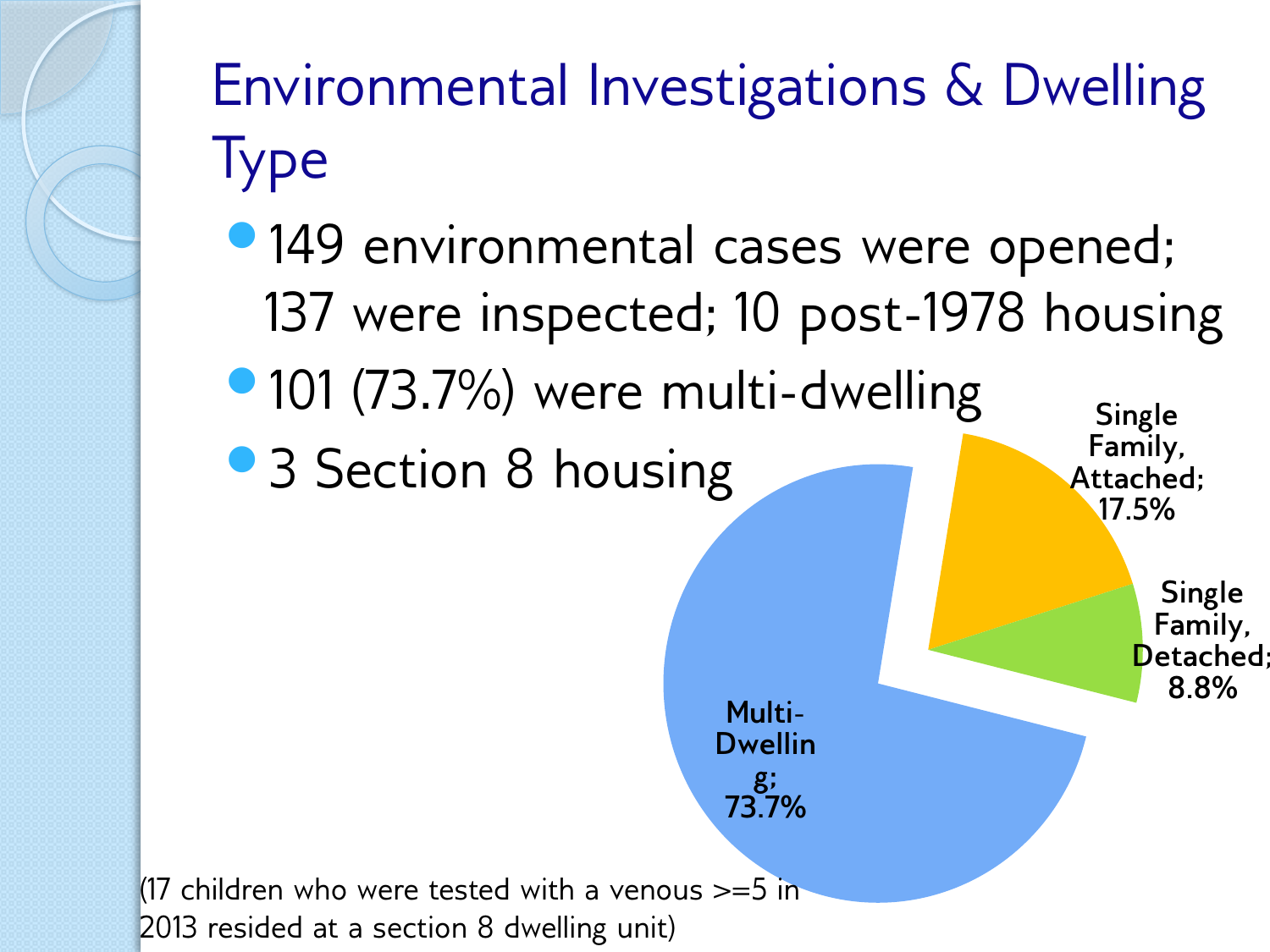

# Environmental Investigations & Dwelling Type
149 environmental cases were opened; 137 were inspected; 10 post-1978 housing
101 (73.7%) were multi-dwelling
3 Section 8 housing

### Chart

| Category |  |
|---|---|
| Multi-Dwelling | 0.7372262773722628 |
| Single Family, Attached | 0.17518248175182483 |
| Single Family, Detached | 0.08759124087591241 |
(17 children who were tested with a venous >=5 in 2013 resided at a section 8 dwelling unit)